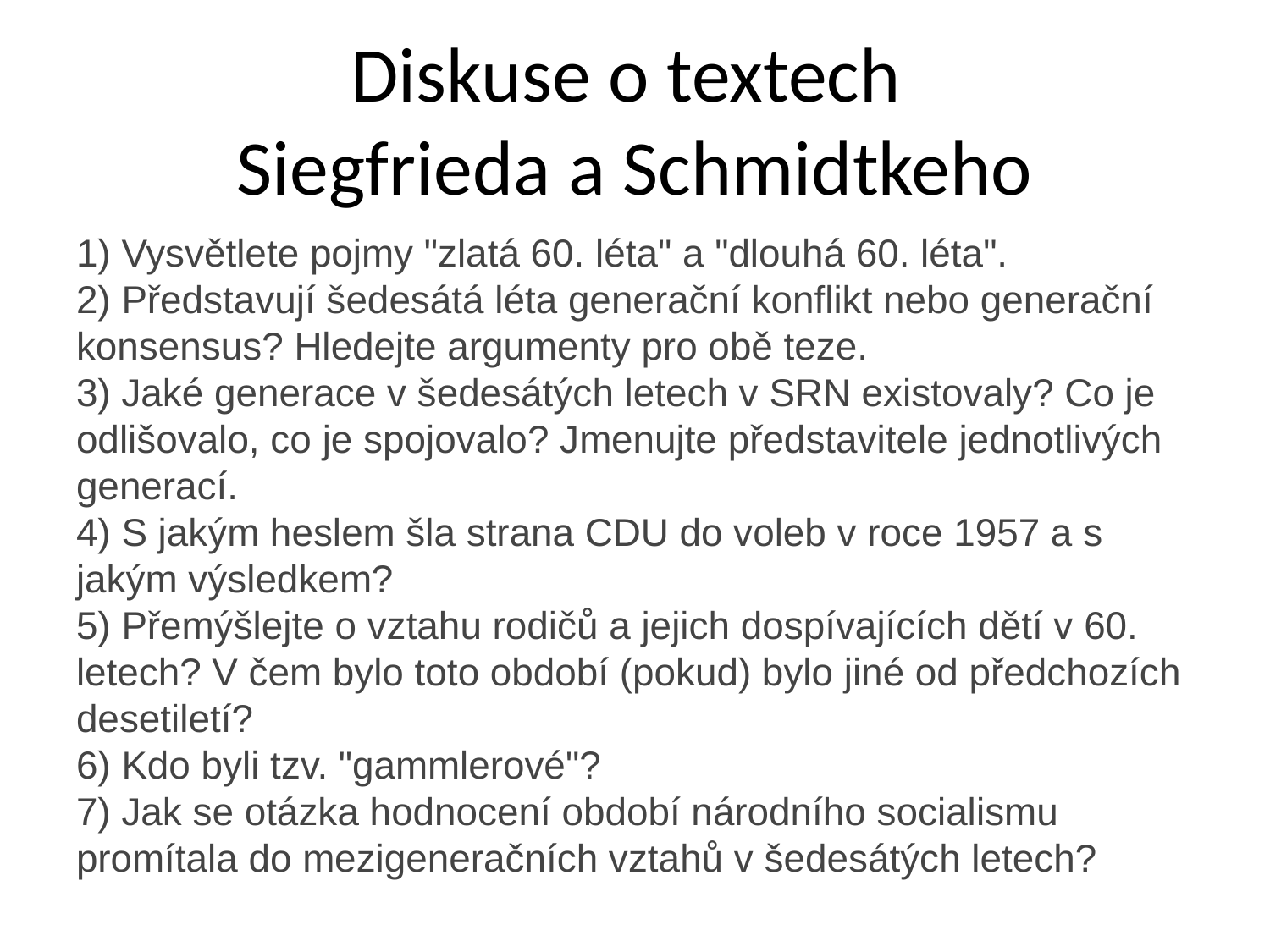

# Diskuse o textech Siegfrieda a Schmidtkeho
1) Vysvětlete pojmy "zlatá 60. léta" a "dlouhá 60. léta". 
2) Představují šedesátá léta generační konflikt nebo generační konsensus? Hledejte argumenty pro obě teze. 
3) Jaké generace v šedesátých letech v SRN existovaly? Co je odlišovalo, co je spojovalo? Jmenujte představitele jednotlivých generací. 
4) S jakým heslem šla strana CDU do voleb v roce 1957 a s jakým výsledkem? 
5) Přemýšlejte o vztahu rodičů a jejich dospívajících dětí v 60. letech? V čem bylo toto období (pokud) bylo jiné od předchozích desetiletí? 
6) Kdo byli tzv. "gammlerové"? 
7) Jak se otázka hodnocení období národního socialismu promítala do mezigeneračních vztahů v šedesátých letech?